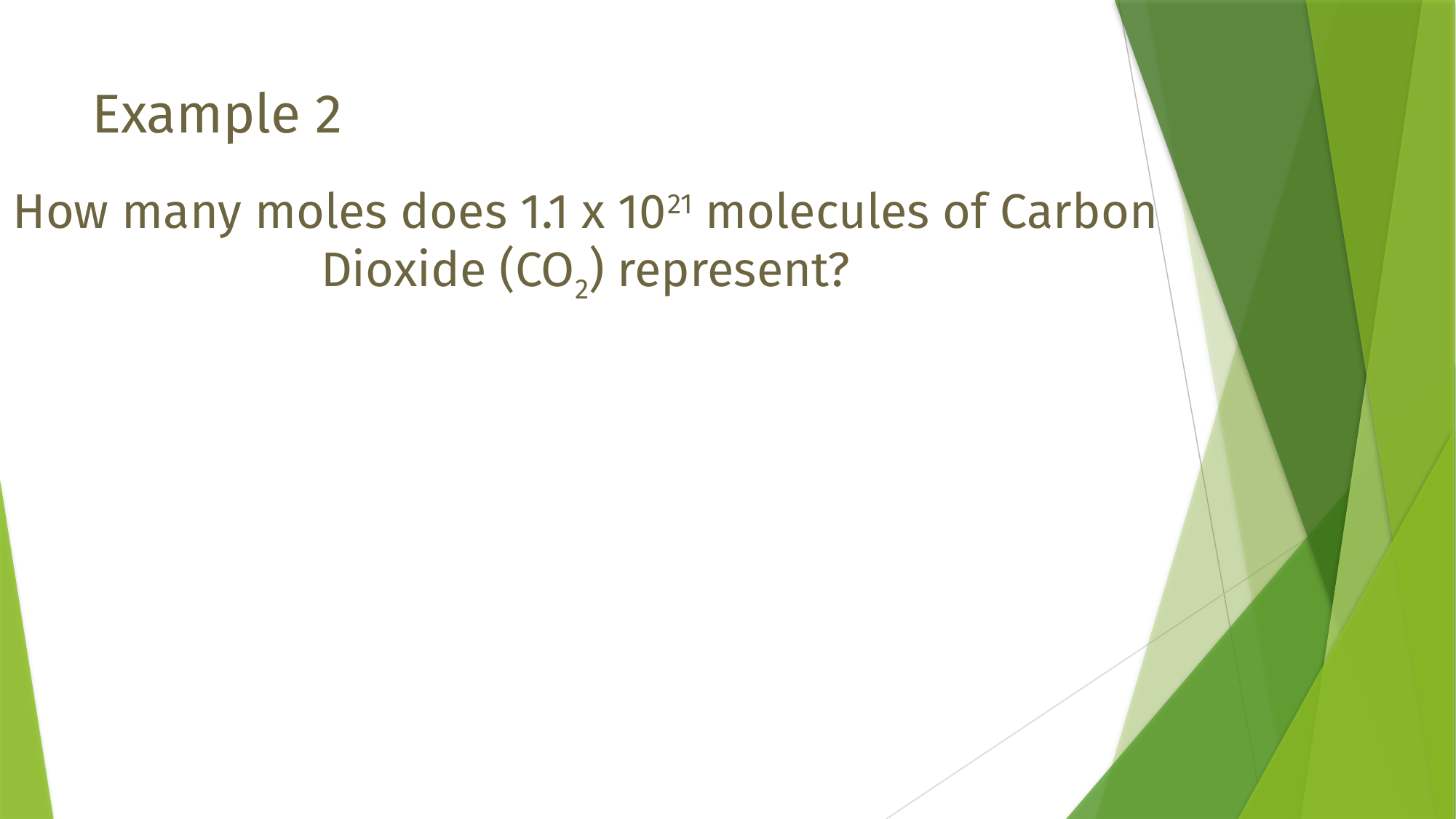

# Example 2
How many moles does 1.1 x 1021 molecules of Carbon Dioxide (CO2) represent?